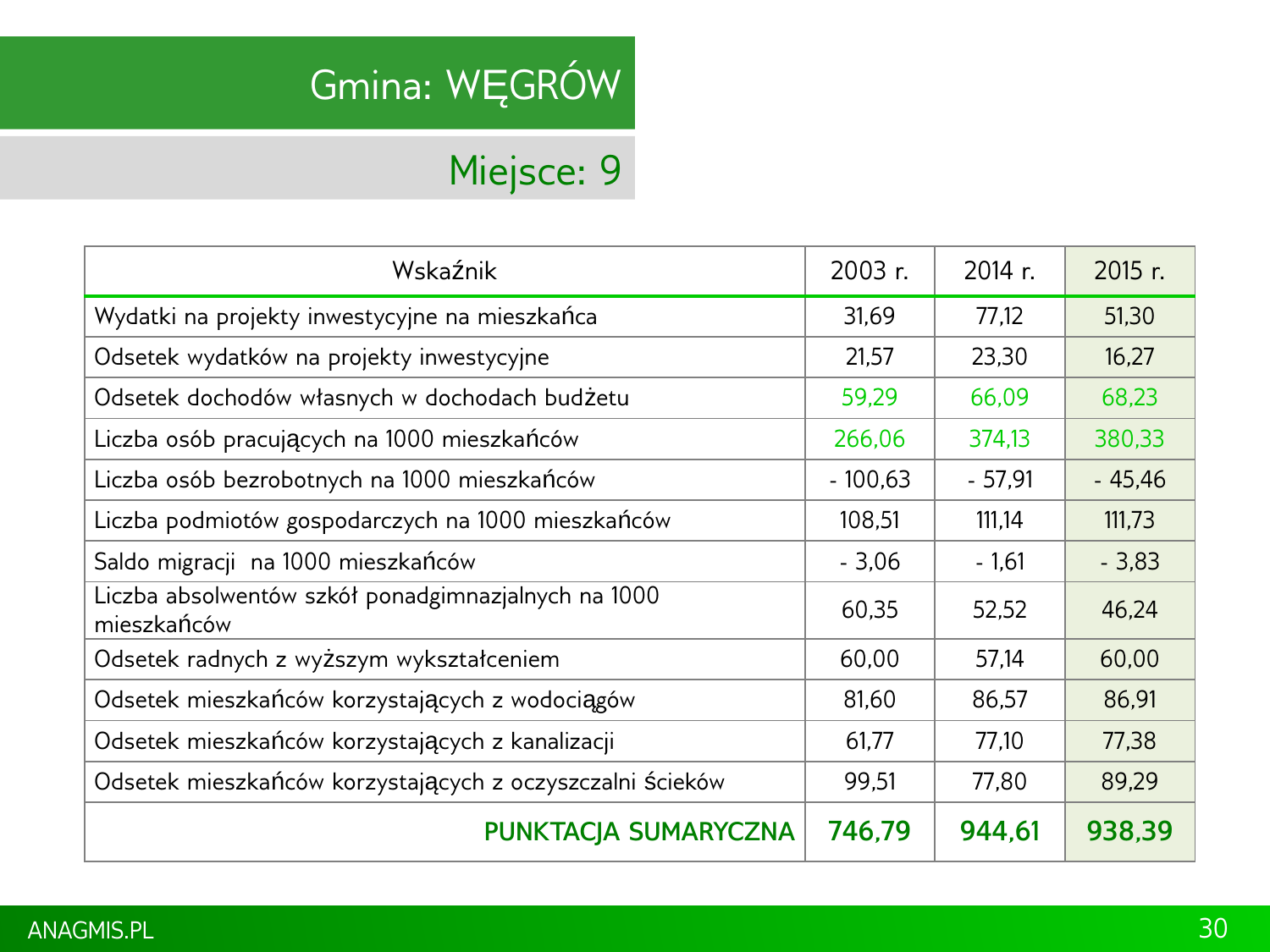

Gmina: WĘGRÓW

Miejsce: 9
| Wskaźnik | 2003 r. | 2014 r. | 2015 r. |
| --- | --- | --- | --- |
| Wydatki na projekty inwestycyjne na mieszkańca | 31,69 | 77,12 | 51,30 |
| Odsetek wydatków na projekty inwestycyjne | 21,57 | 23,30 | 16,27 |
| Odsetek dochodów własnych w dochodach budżetu | 59,29 | 66,09 | 68,23 |
| Liczba osób pracujących na 1000 mieszkańców | 266,06 | 374,13 | 380,33 |
| Liczba osób bezrobotnych na 1000 mieszkańców | - 100,63 | - 57,91 | - 45,46 |
| Liczba podmiotów gospodarczych na 1000 mieszkańców | 108,51 | 111,14 | 111,73 |
| Saldo migracji na 1000 mieszkańców | - 3,06 | - 1,61 | - 3,83 |
| Liczba absolwentów szkół ponadgimnazjalnych na 1000 mieszkańców | 60,35 | 52,52 | 46,24 |
| Odsetek radnych z wyższym wykształceniem | 60,00 | 57,14 | 60,00 |
| Odsetek mieszkańców korzystających z wodociągów | 81,60 | 86,57 | 86,91 |
| Odsetek mieszkańców korzystających z kanalizacji | 61,77 | 77,10 | 77,38 |
| Odsetek mieszkańców korzystających z oczyszczalni ścieków | 99,51 | 77,80 | 89,29 |
| PUNKTACJA SUMARYCZNA | 746,79 | 944,61 | 938,39 |
30

ANAGMIS.PL